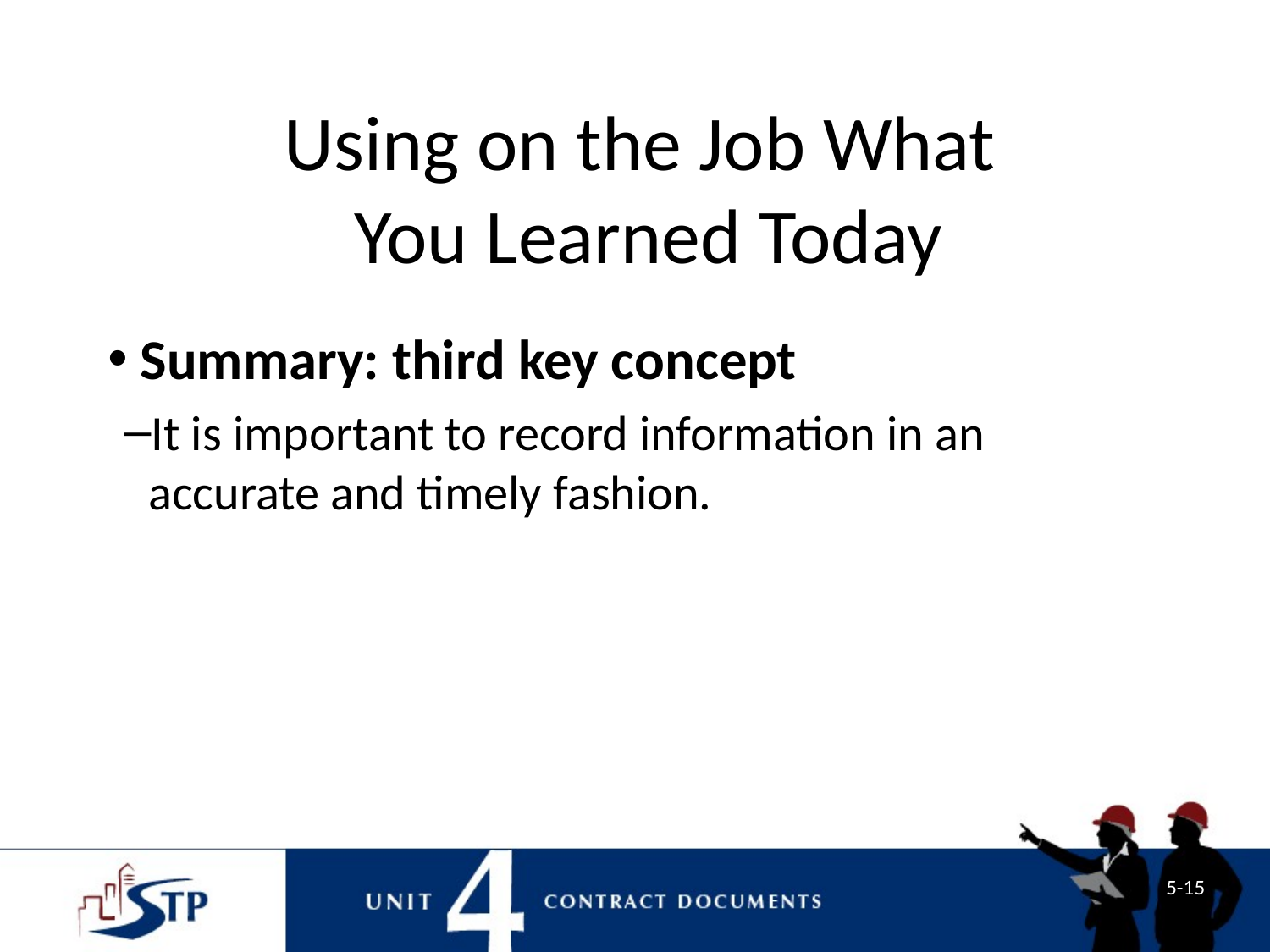

# Using on the Job What You Learned Today
 Summary: third key concept
It is important to record information in an accurate and timely fashion.
5-15